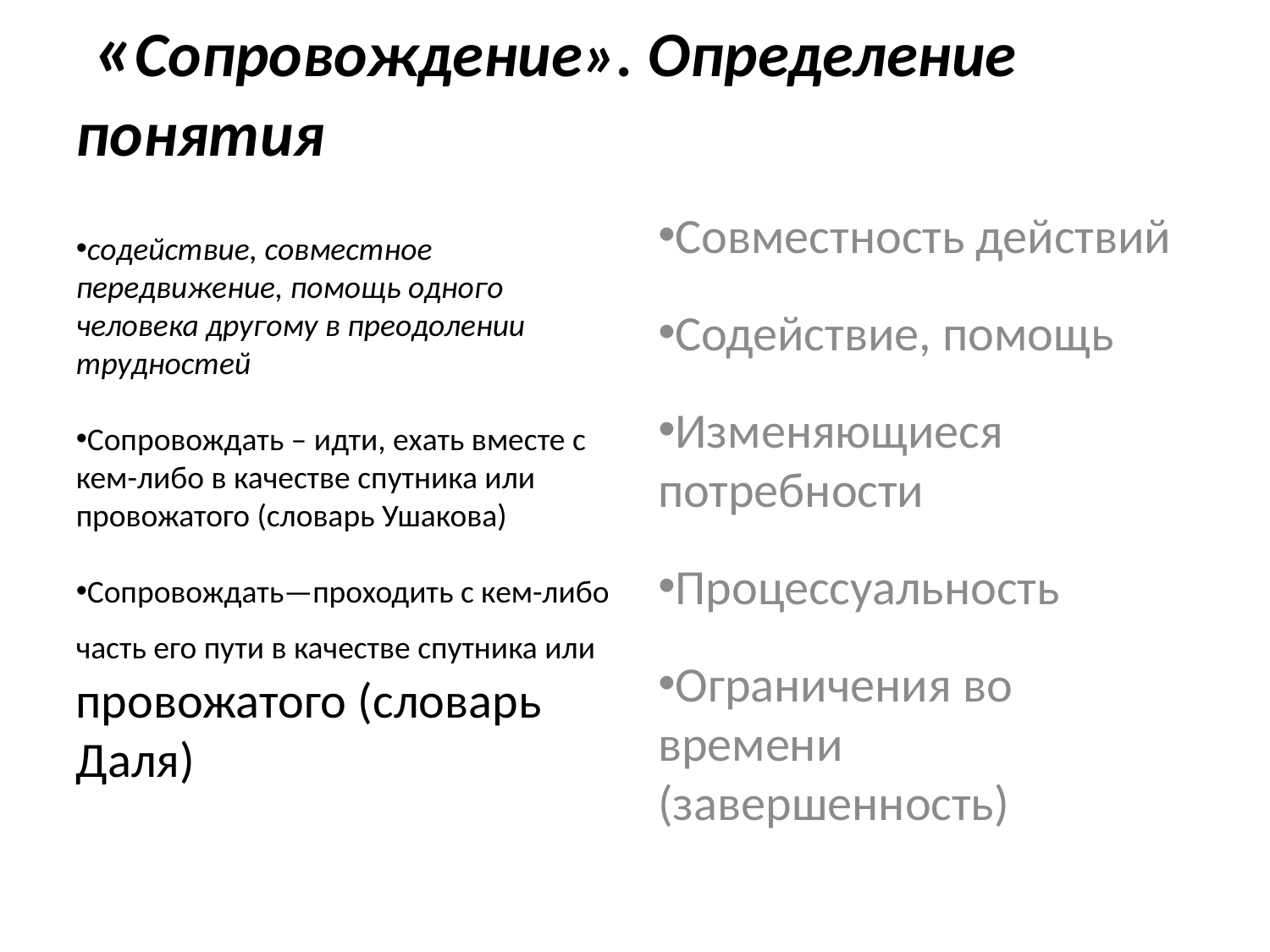

«Сопровождение». Определение понятия

содействие, совместное передвижение, помощь одного человека другому в преодолении трудностей

Сопровождать – идти, ехать вместе с кем-либо в качестве спутника или провожатого (словарь Ушакова)

Сопровождать—проходить с кем-либо часть его пути в качестве спутника или провожатого (словарь Даля)
Совместность действий

Содействие, помощь

Изменяющиеся потребности

Процессуальность

Ограничения во времени (завершенность)